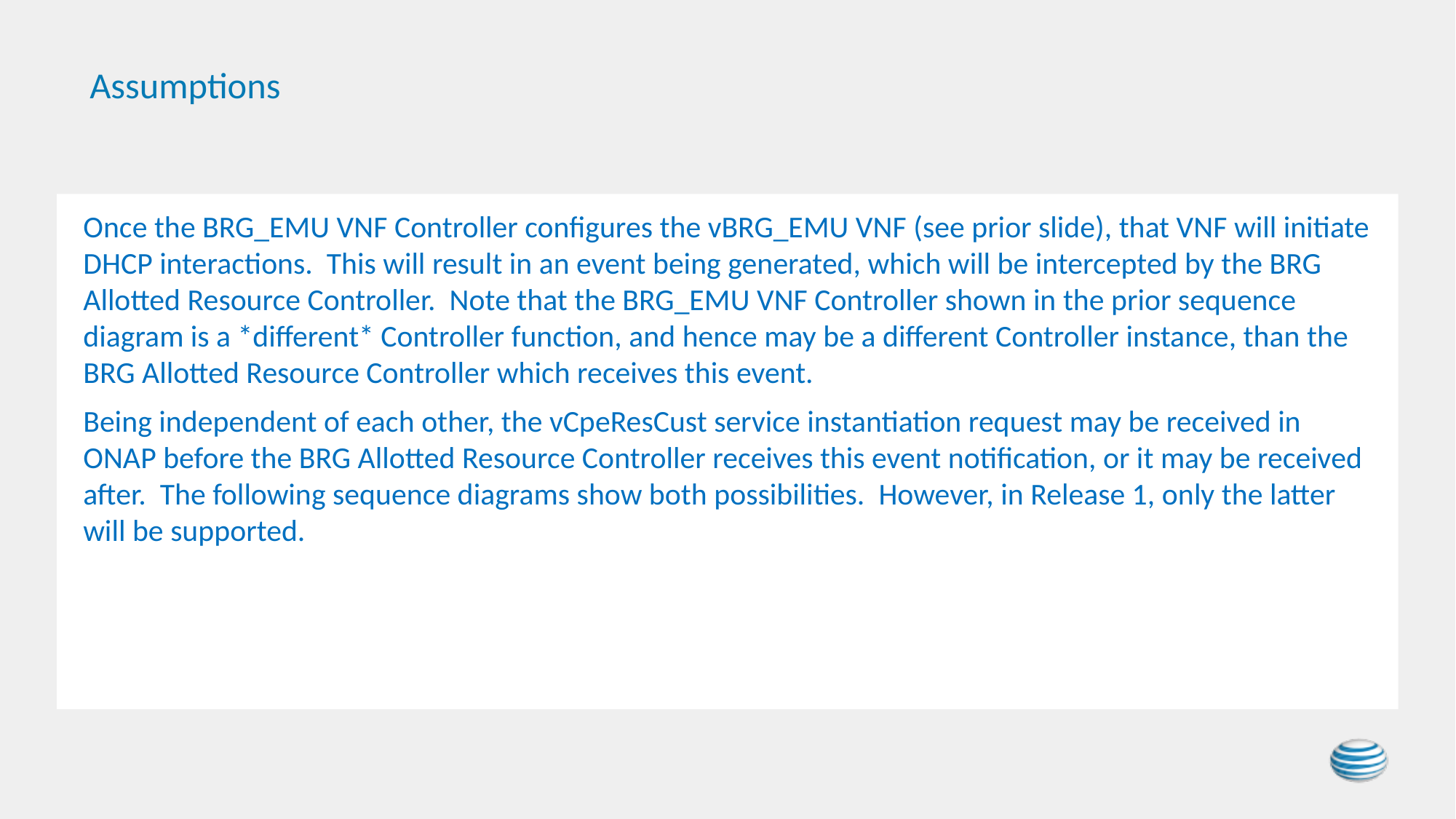

# Assumptions
Once the BRG_EMU VNF Controller configures the vBRG_EMU VNF (see prior slide), that VNF will initiate DHCP interactions.  This will result in an event being generated, which will be intercepted by the BRG Allotted Resource Controller.  Note that the BRG_EMU VNF Controller shown in the prior sequence diagram is a *different* Controller function, and hence may be a different Controller instance, than the BRG Allotted Resource Controller which receives this event.
Being independent of each other, the vCpeResCust service instantiation request may be received in ONAP before the BRG Allotted Resource Controller receives this event notification, or it may be received after.  The following sequence diagrams show both possibilities.  However, in Release 1, only the latter will be supported.